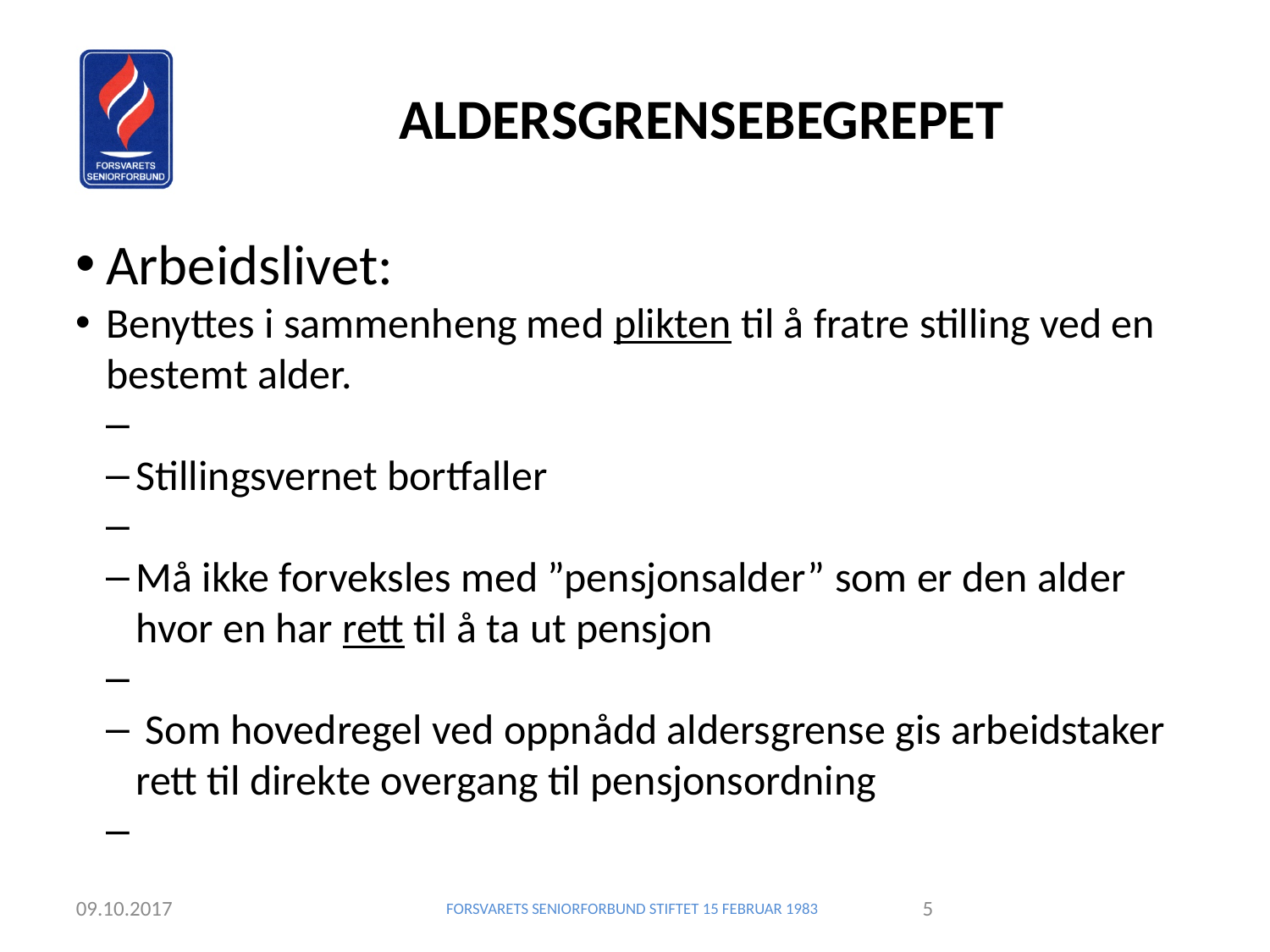

ALDERSGRENSEBEGREPET
Arbeidslivet:
Benyttes i sammenheng med plikten til å fratre stilling ved en bestemt alder.

Stillingsvernet bortfaller

Må ikke forveksles med ”pensjonsalder” som er den alder hvor en har rett til å ta ut pensjon

 Som hovedregel ved oppnådd aldersgrense gis arbeidstaker rett til direkte overgang til pensjonsordning

09.10.2017
FORSVARETS SENIORFORBUND STIFTET 15 FEBRUAR 1983
5